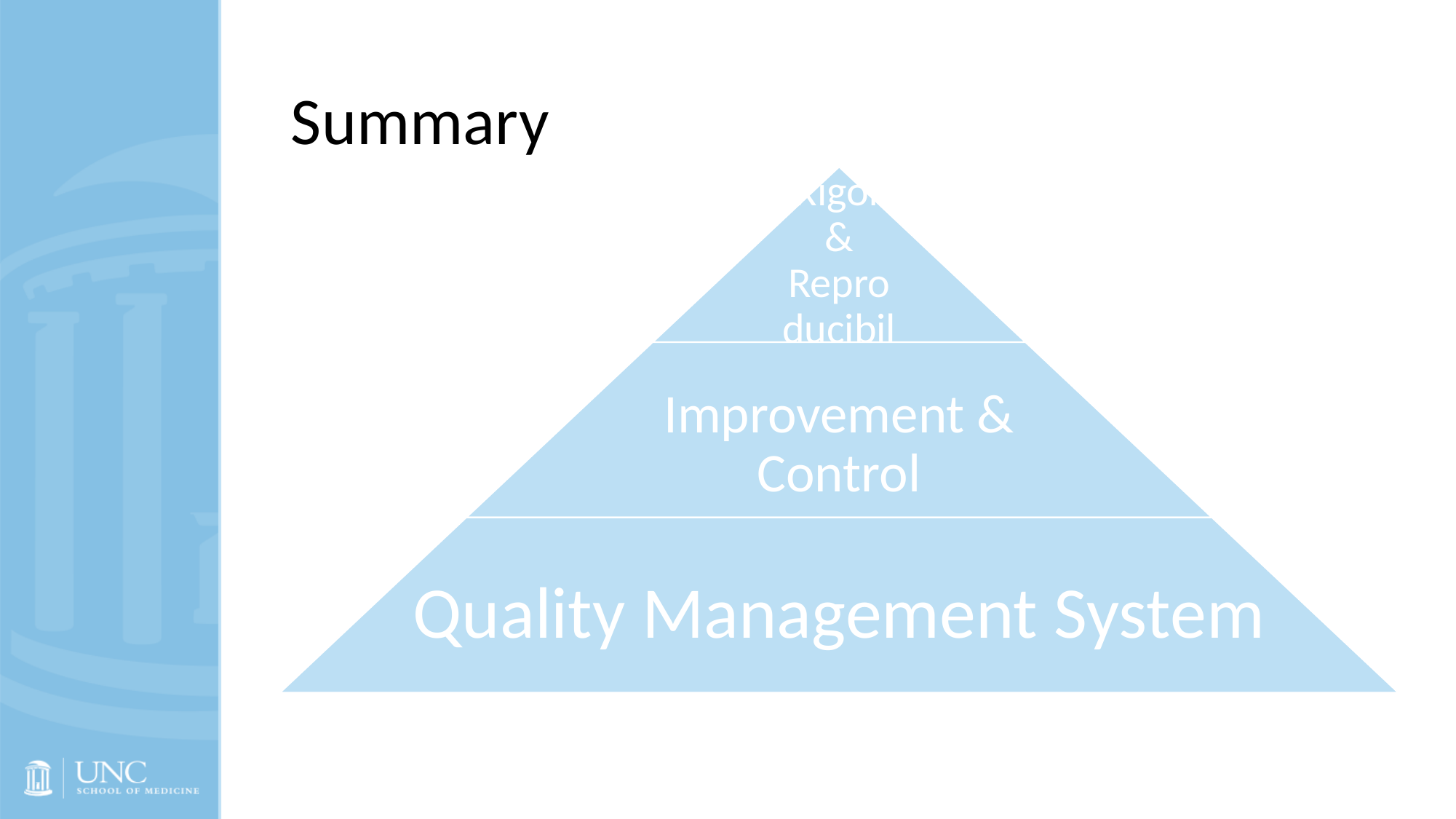

# Summary
Rigor & Reproducibility
Improvement & Control
Quality Management System